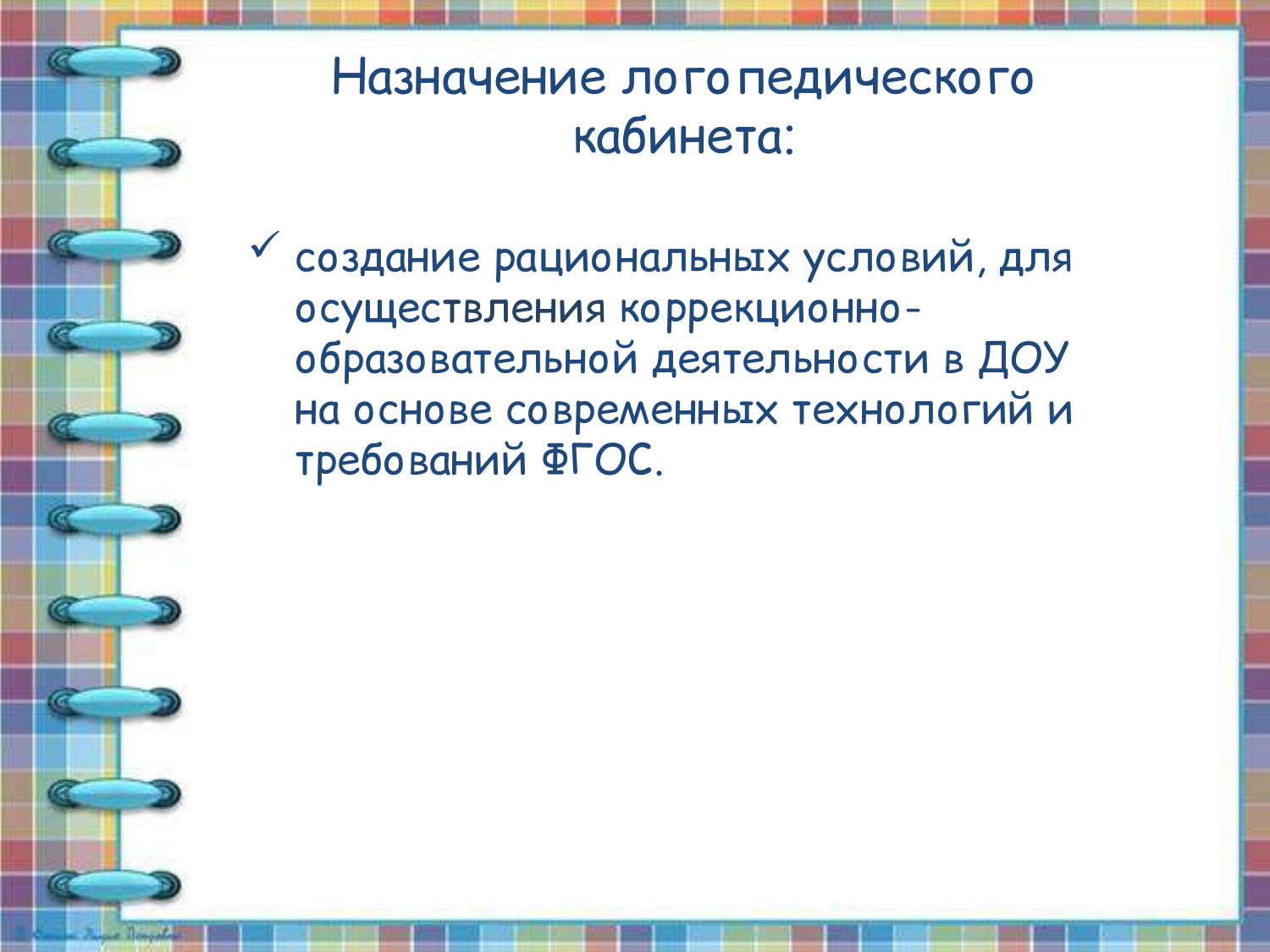

# Назначение логопедического кабинета:
создание рациональных условий, для осуществления коррекционно-образовательной деятельности в ДОУ на основе современных технологий и требований ФГОС.